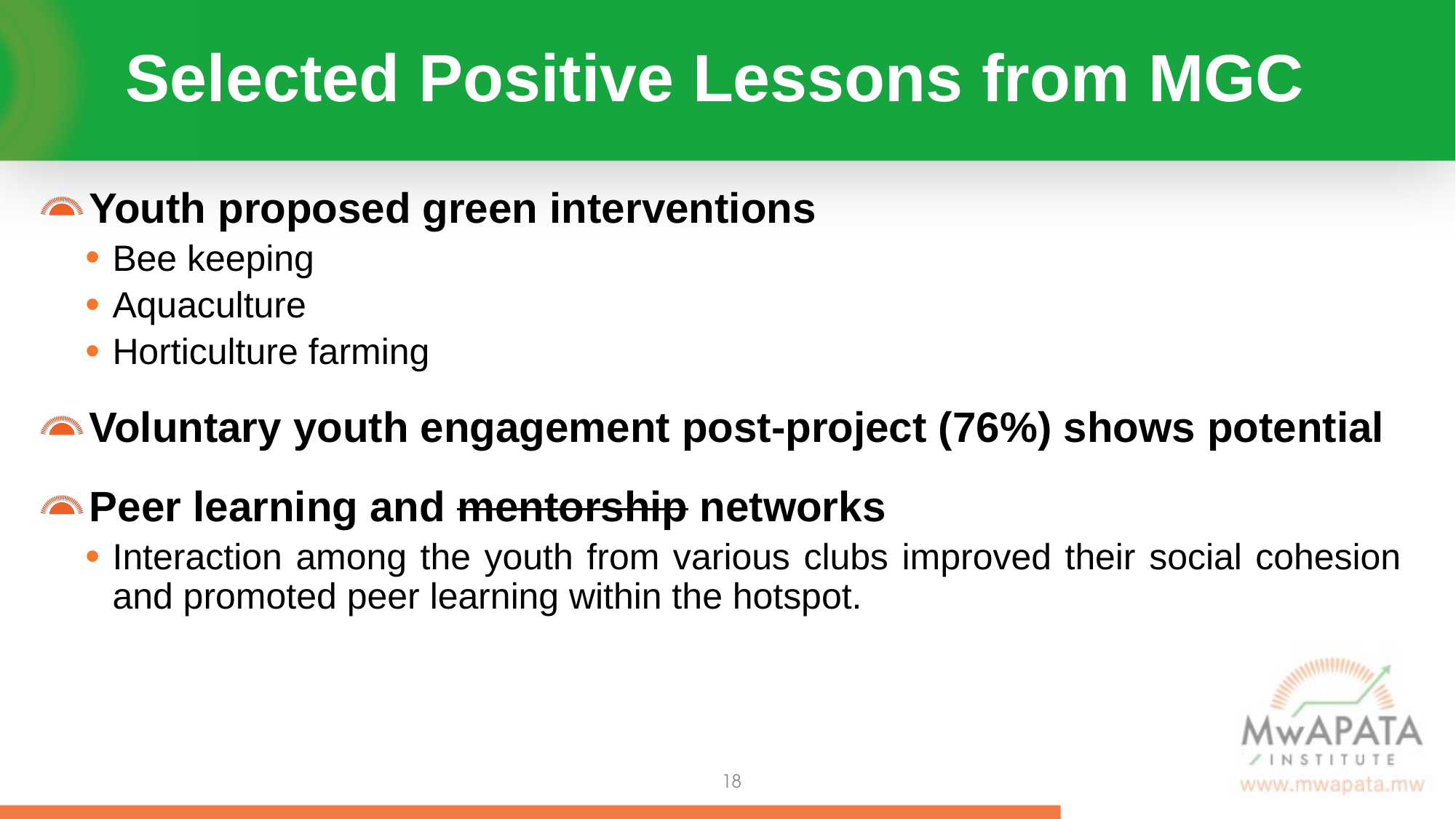

# Selected Positive Lessons from MGC
Youth proposed green interventions
Bee keeping
Aquaculture
Horticulture farming
Voluntary youth engagement post-project (76%) shows potential
Peer learning and mentorship networks
Interaction among the youth from various clubs improved their social cohesion and promoted peer learning within the hotspot.
18